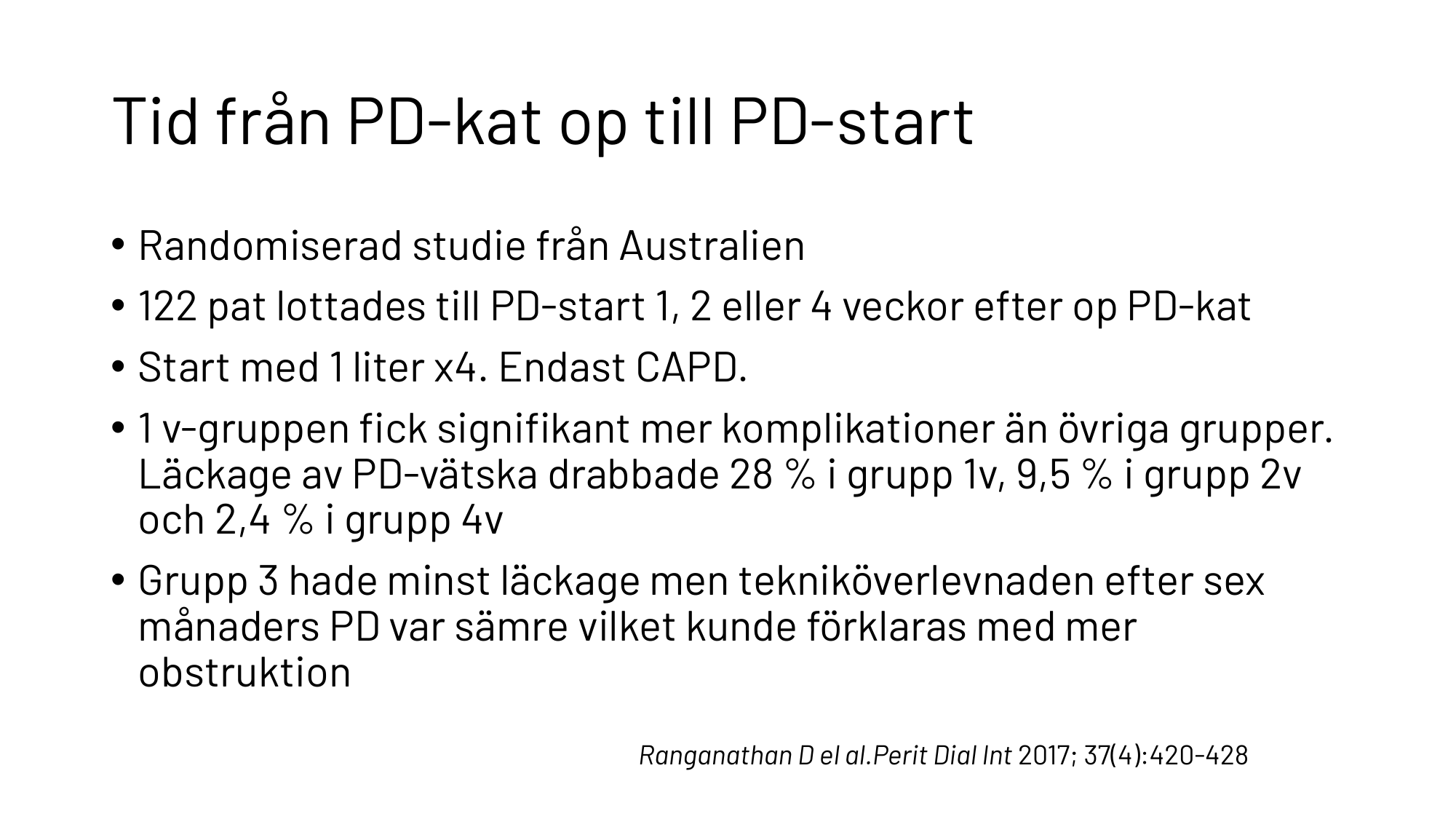

# Tid från PD-kat op till PD-start
Randomiserad studie från Australien
122 pat lottades till PD-start 1, 2 eller 4 veckor efter op PD-kat
Start med 1 liter x4. Endast CAPD.
1 v-gruppen fick signifikant mer komplikationer än övriga grupper. Läckage av PD-vätska drabbade 28 % i grupp 1v, 9,5 % i grupp 2v och 2,4 % i grupp 4v
Grupp 3 hade minst läckage men tekniköverlevnaden efter sex månaders PD var sämre vilket kunde förklaras med mer obstruktion
Ranganathan D el al.Perit Dial Int 2017; 37(4):420-428